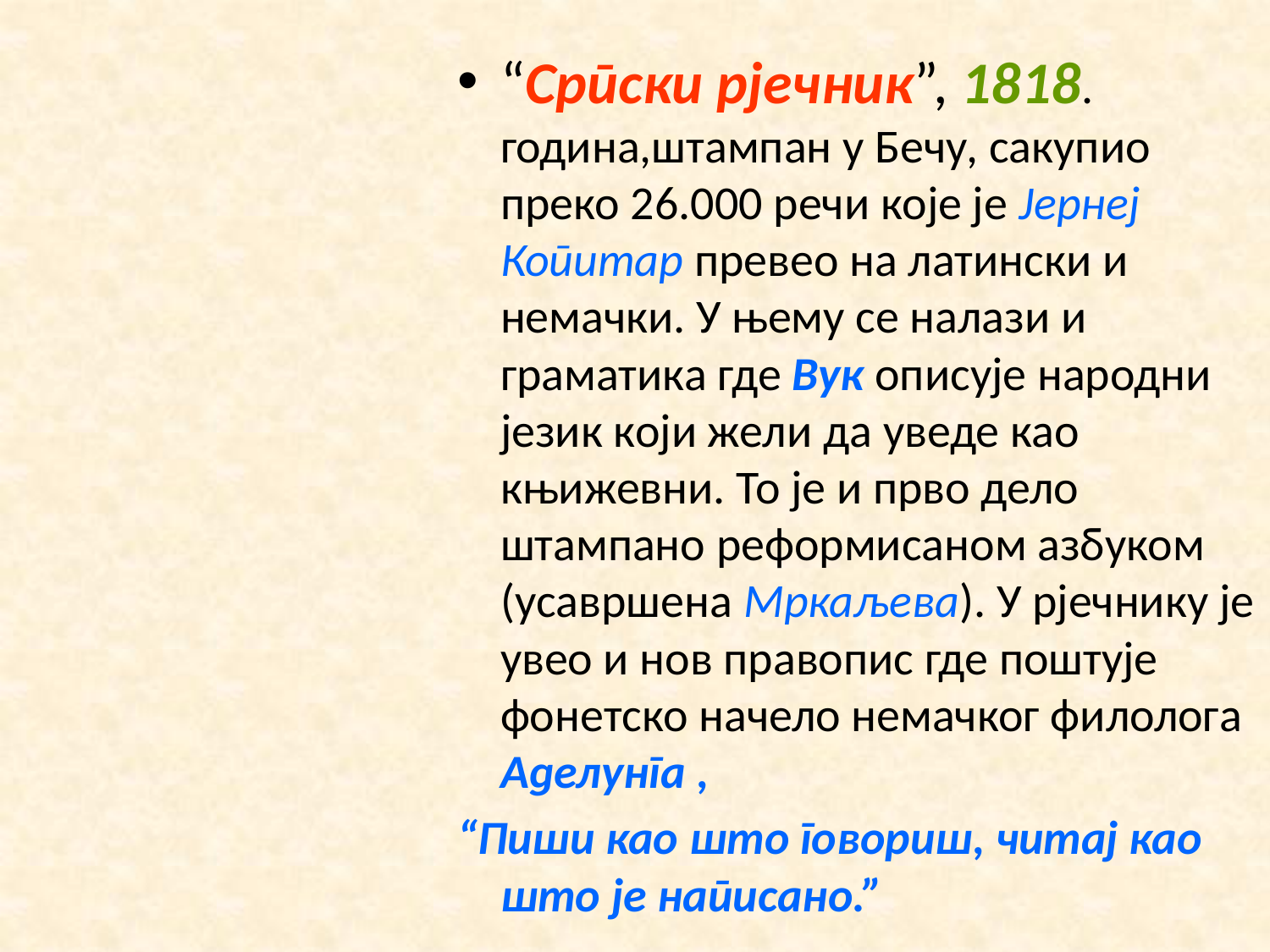

“Српски рјечник”, 1818. година,штампан у Бечу, сакупио преко 26.000 речи које је Јернеј Копитар превео на латински и немачки. У њему се налази и граматика где Вук описује народни језик који жели да уведе као књижевни. То је и прво дело штампано реформисаном азбуком (усавршена Мркаљева). У рјечнику је увео и нов правопис где поштује фонетско начело немачког филолога Аделунга ,
“Пиши као што говориш, читај као што је написано.”